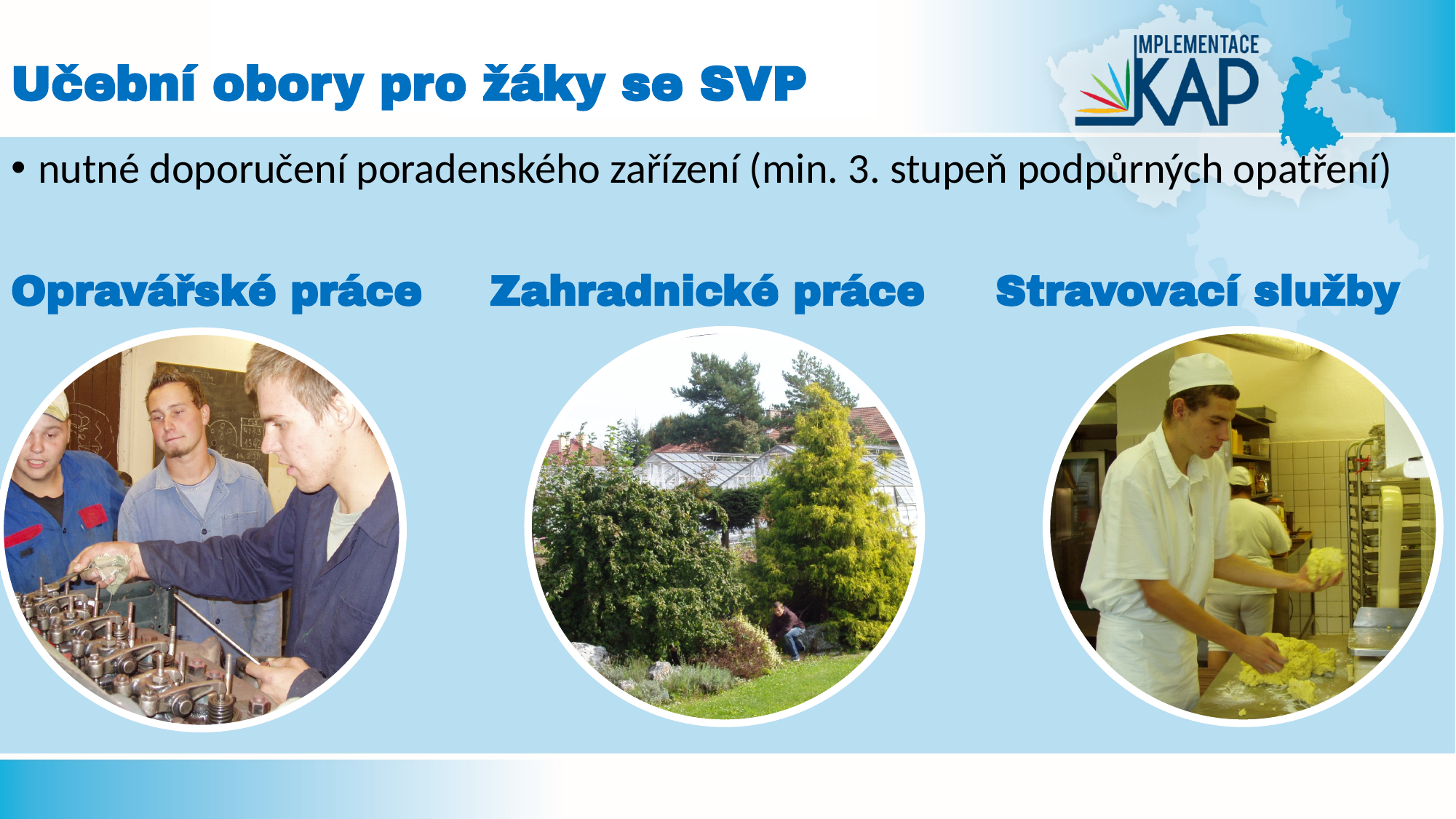

# Učební obory pro žáky se SVP
nutné doporučení poradenského zařízení (min. 3. stupeň podpůrných opatření)

Opravářské práce 	   Zahradnické práce     Stravovací služby